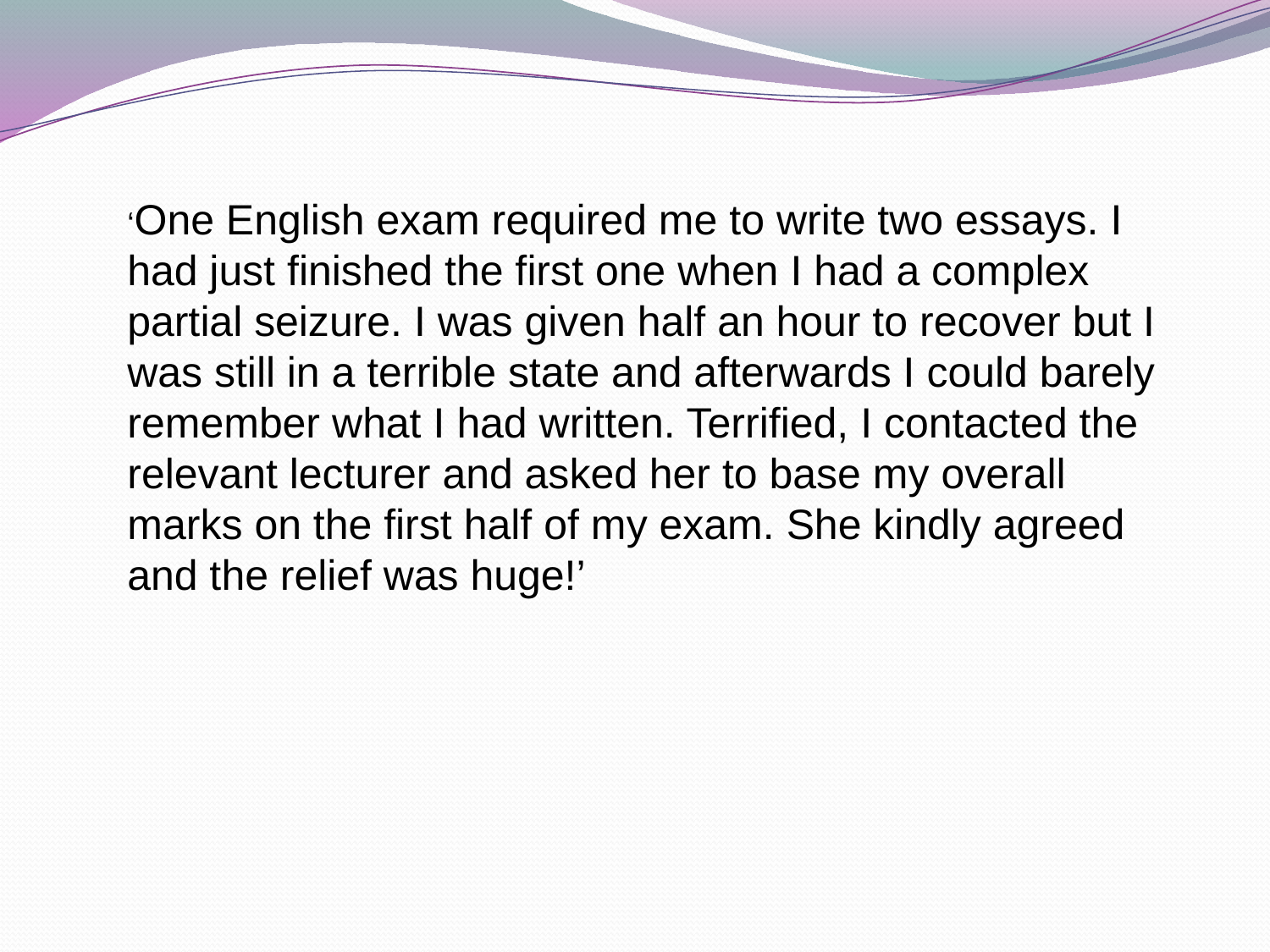

‘One English exam required me to write two essays. I had just finished the first one when I had a complex partial seizure. I was given half an hour to recover but I was still in a terrible state and afterwards I could barely remember what I had written. Terrified, I contacted the relevant lecturer and asked her to base my overall marks on the first half of my exam. She kindly agreed and the relief was huge!’